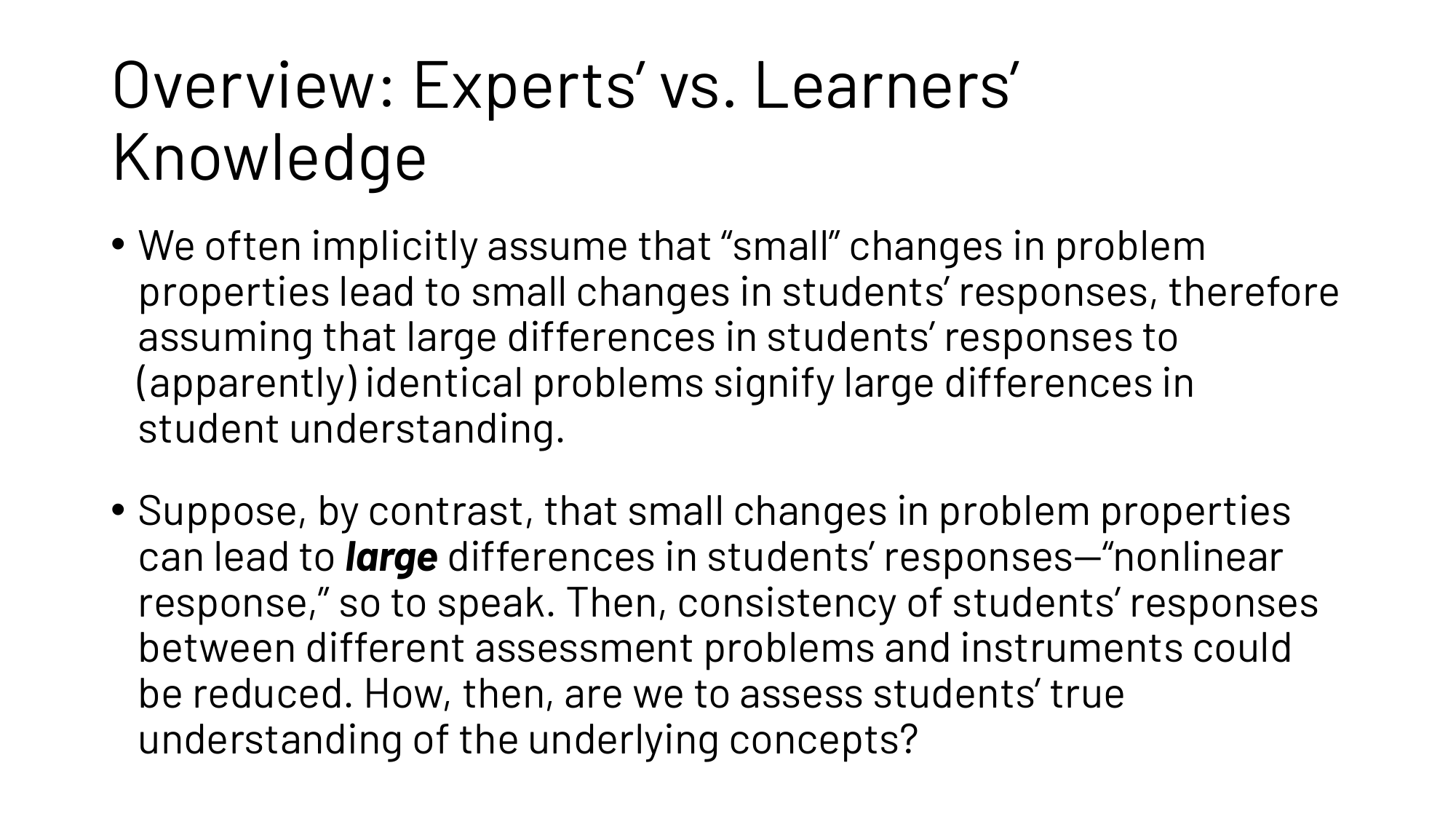

# Overview: Experts’ vs. Learners’ Knowledge
We often implicitly assume that “small” changes in problem properties lead to small changes in students’ responses, therefore assuming that large differences in students’ responses to (apparently) identical problems signify large differences in student understanding.
Suppose, by contrast, that small changes in problem properties can lead to large differences in students’ responses—“nonlinear response,” so to speak. Then, consistency of students’ responses between different assessment problems and instruments could be reduced. How, then, are we to assess students’ true understanding of the underlying concepts?